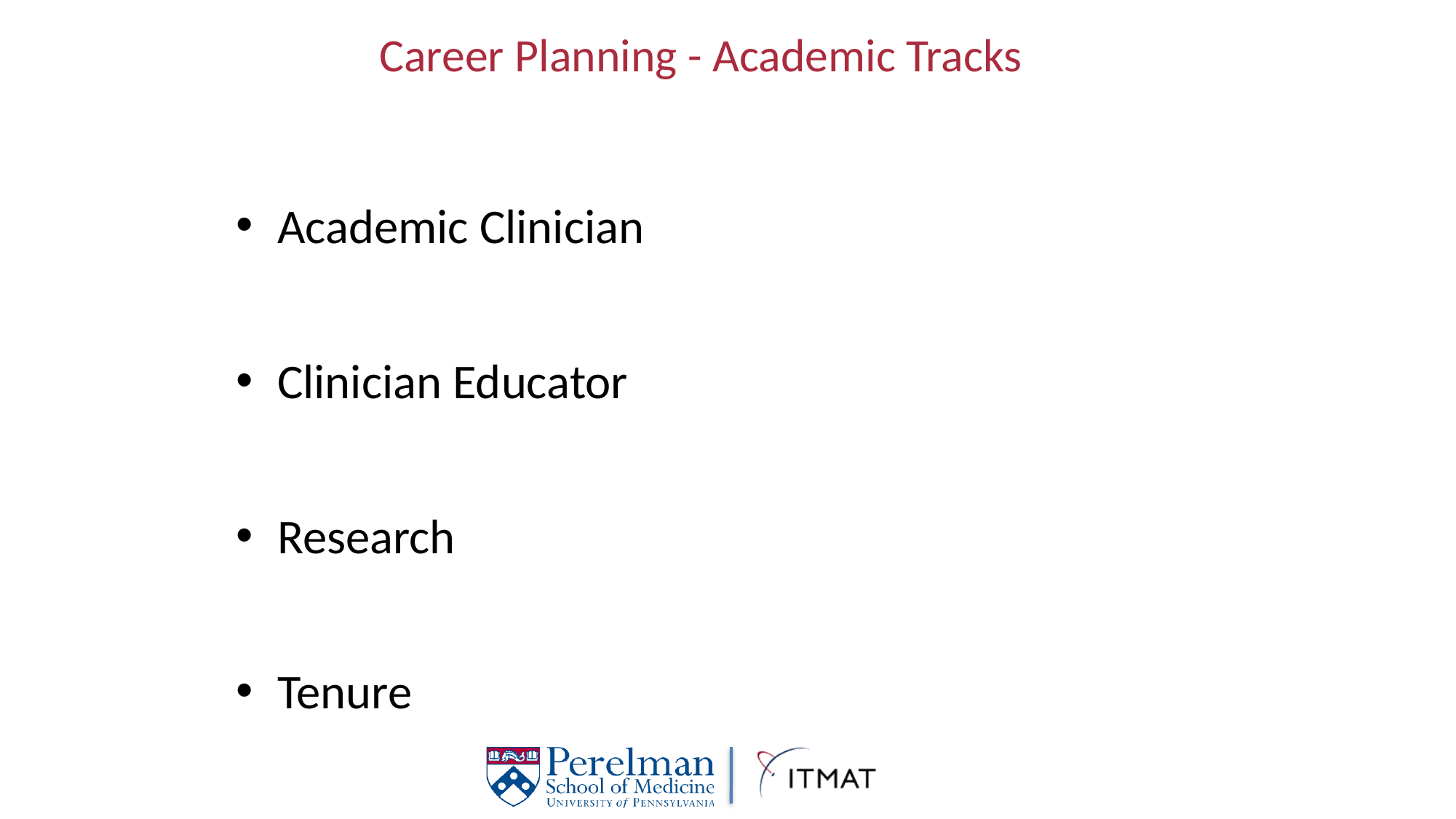

# Career Planning - Academic Tracks
Academic Clinician
Clinician Educator
Research
Tenure